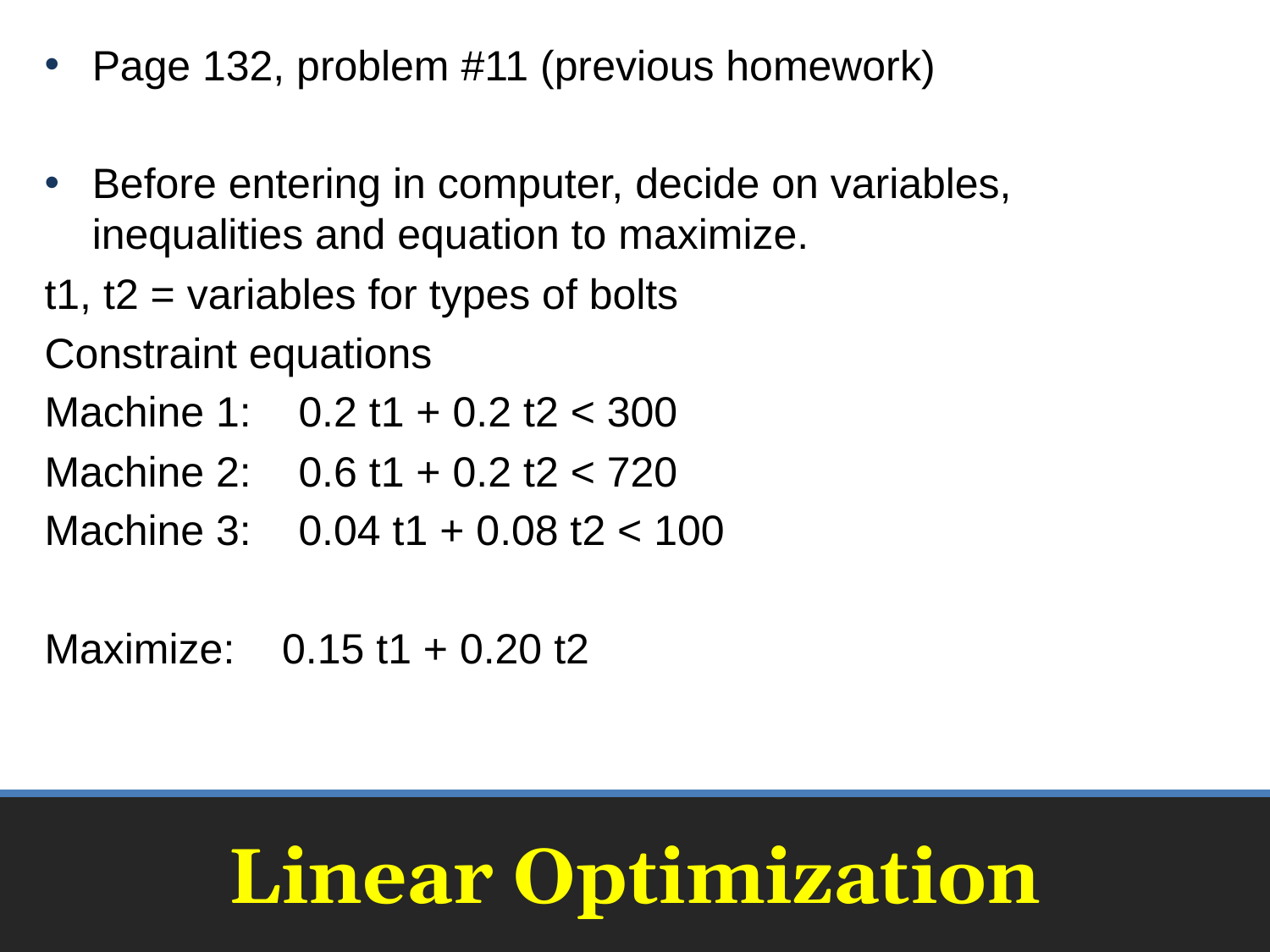

Page 132, problem #11 (previous homework)

Before entering in computer, decide on variables, inequalities and equation to maximize.
t1, t2 = variables for types of bolts
Constraint equations
Machine 1:    0.2 t1 + 0.2 t2 < 300
Machine 2:    0.6 t1 + 0.2 t2 < 720
Machine 3:    0.04 t1 + 0.08 t2 < 100

Maximize:    0.15 t1 + 0.20 t2
# Linear Optimization